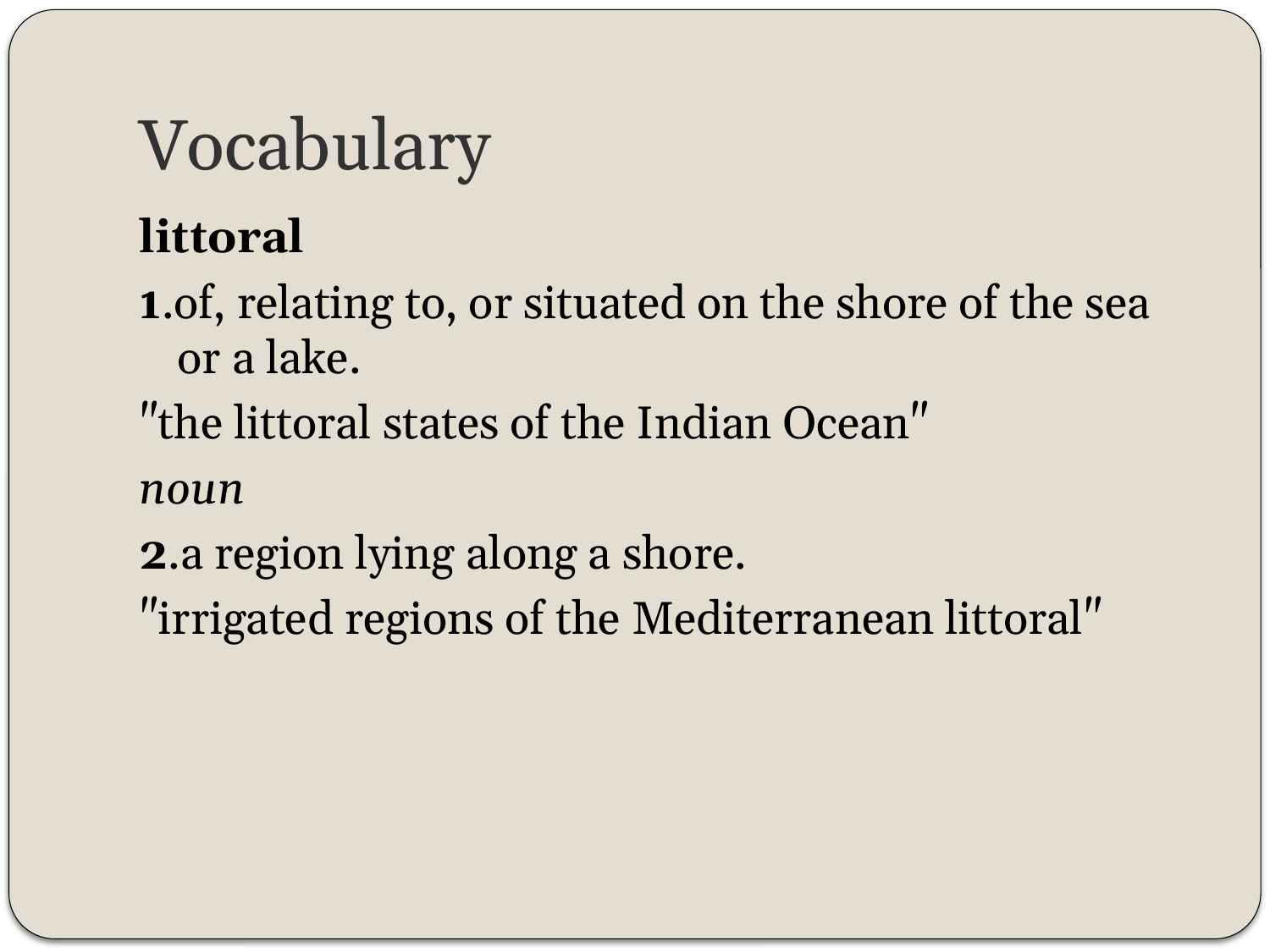

# Vocabulary
littoral
1.of, relating to, or situated on the shore of the sea or a lake.
"the littoral states of the Indian Ocean"
noun
2.a region lying along a shore.
"irrigated regions of the Mediterranean littoral"